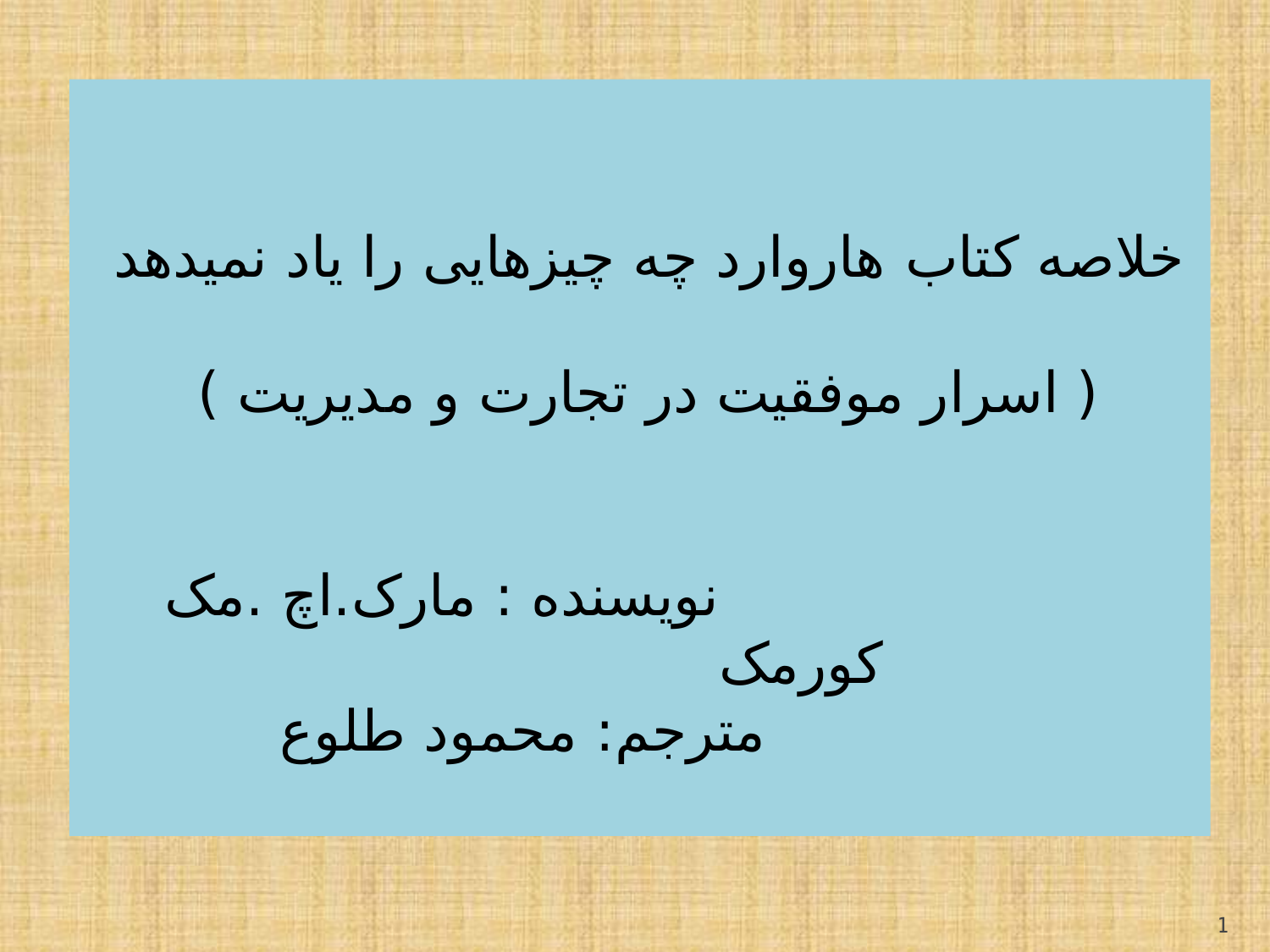

خلاصه کتاب هاروارد چه چیزهایی را یاد نمیدهد

( اسرار موفقیت در تجارت و مدیریت )

                      نویسنده : مارک.اچ .مک کورمک
              مترجم: محمود طلوع

1